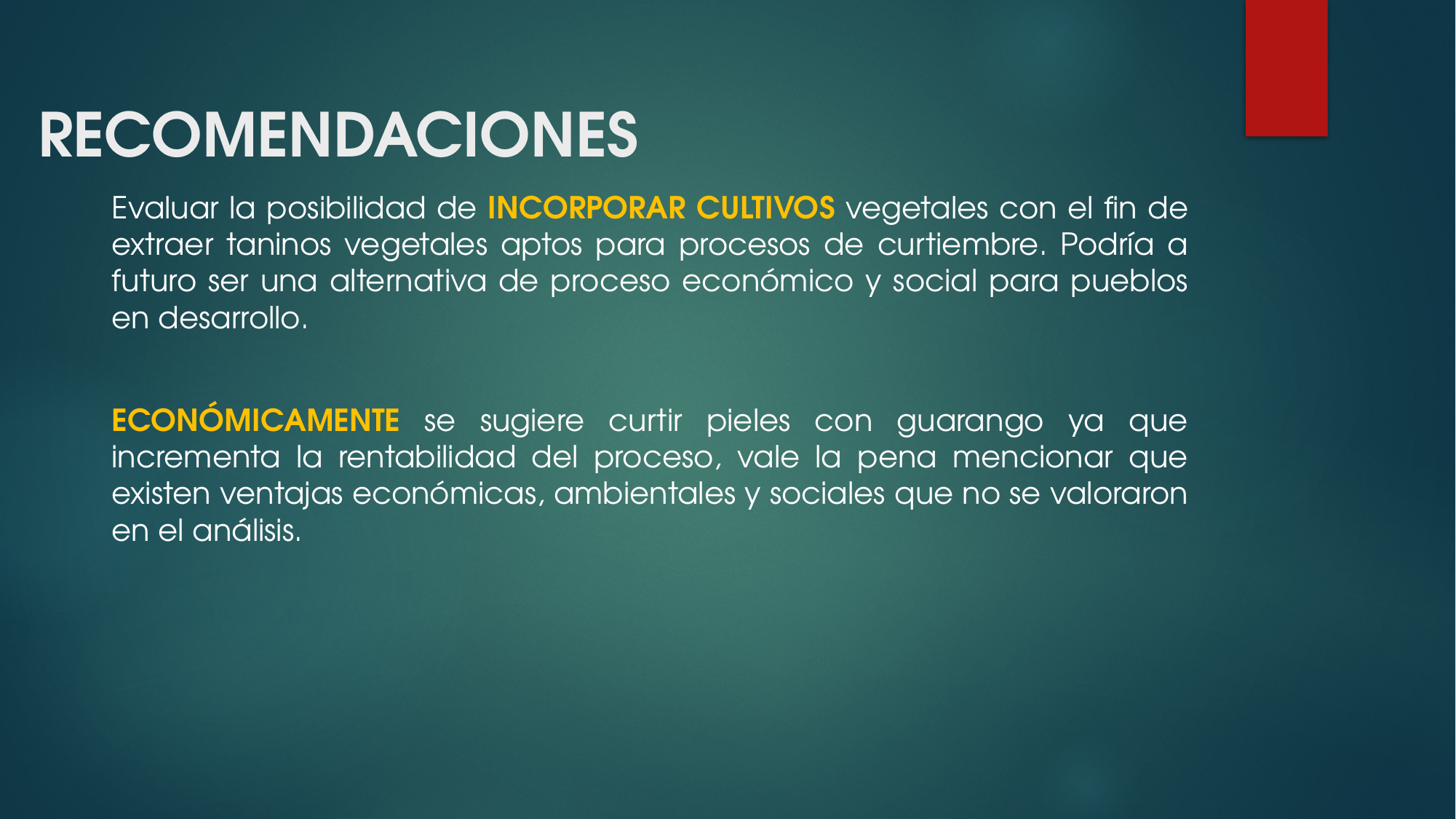

# RECOMENDACIONES
Evaluar la posibilidad de INCORPORAR CULTIVOS vegetales con el fin de extraer taninos vegetales aptos para procesos de curtiembre. Podría a futuro ser una alternativa de proceso económico y social para pueblos en desarrollo.

ECONÓMICAMENTE se sugiere curtir pieles con guarango ya que incrementa la rentabilidad del proceso, vale la pena mencionar que existen ventajas económicas, ambientales y sociales que no se valoraron en el análisis.